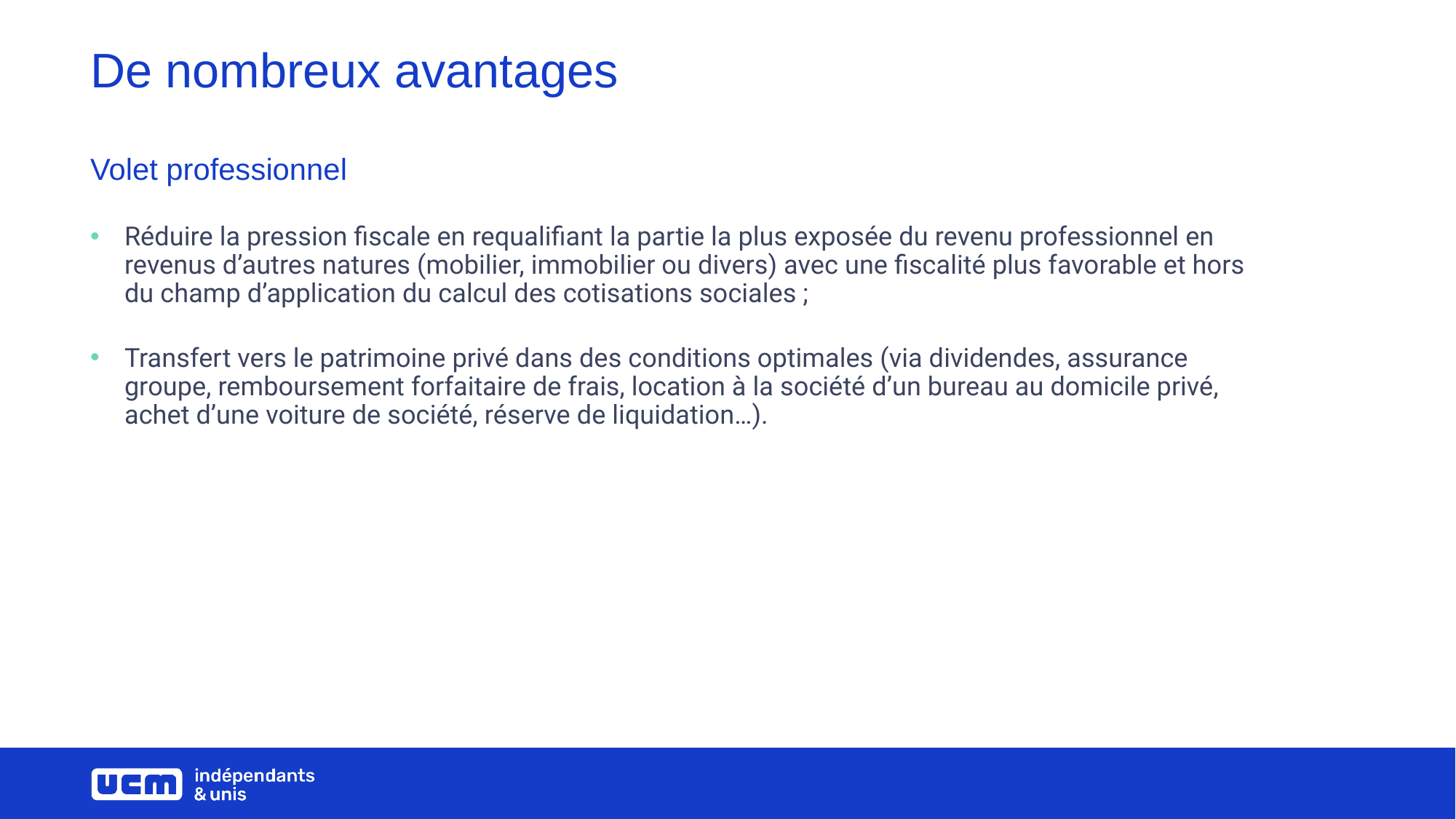

De nombreux avantages
Volet professionnel
Réduire la pression fiscale en requalifiant la partie la plus exposée du revenu professionnel en revenus d’autres natures (mobilier, immobilier ou divers) avec une fiscalité plus favorable et hors du champ d’application du calcul des cotisations sociales ;
Transfert vers le patrimoine privé dans des conditions optimales (via dividendes, assurance groupe, remboursement forfaitaire de frais, location à la société d’un bureau au domicile privé, achet d’une voiture de société, réserve de liquidation…).